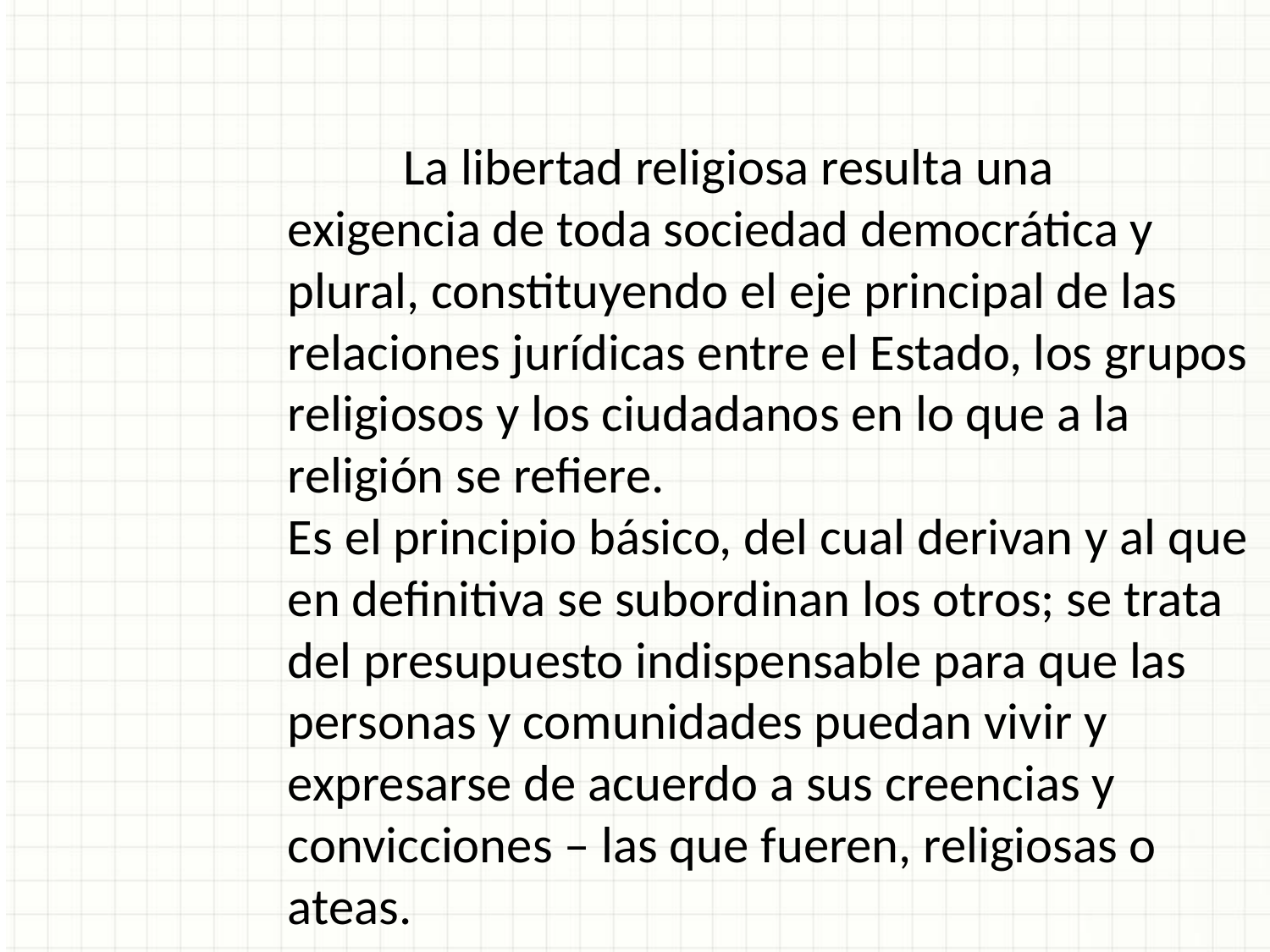

La libertad religiosa resulta una 	exigencia de toda sociedad democrática y plural, constituyendo el eje principal de las relaciones jurídicas entre el Estado, los grupos religiosos y los ciudadanos en lo que a la religión se refiere.
Es el principio básico, del cual derivan y al que en definitiva se subordinan los otros; se trata del presupuesto indispensable para que las personas y comunidades puedan vivir y expresarse de acuerdo a sus creencias y
convicciones – las que fueren, religiosas o ateas.